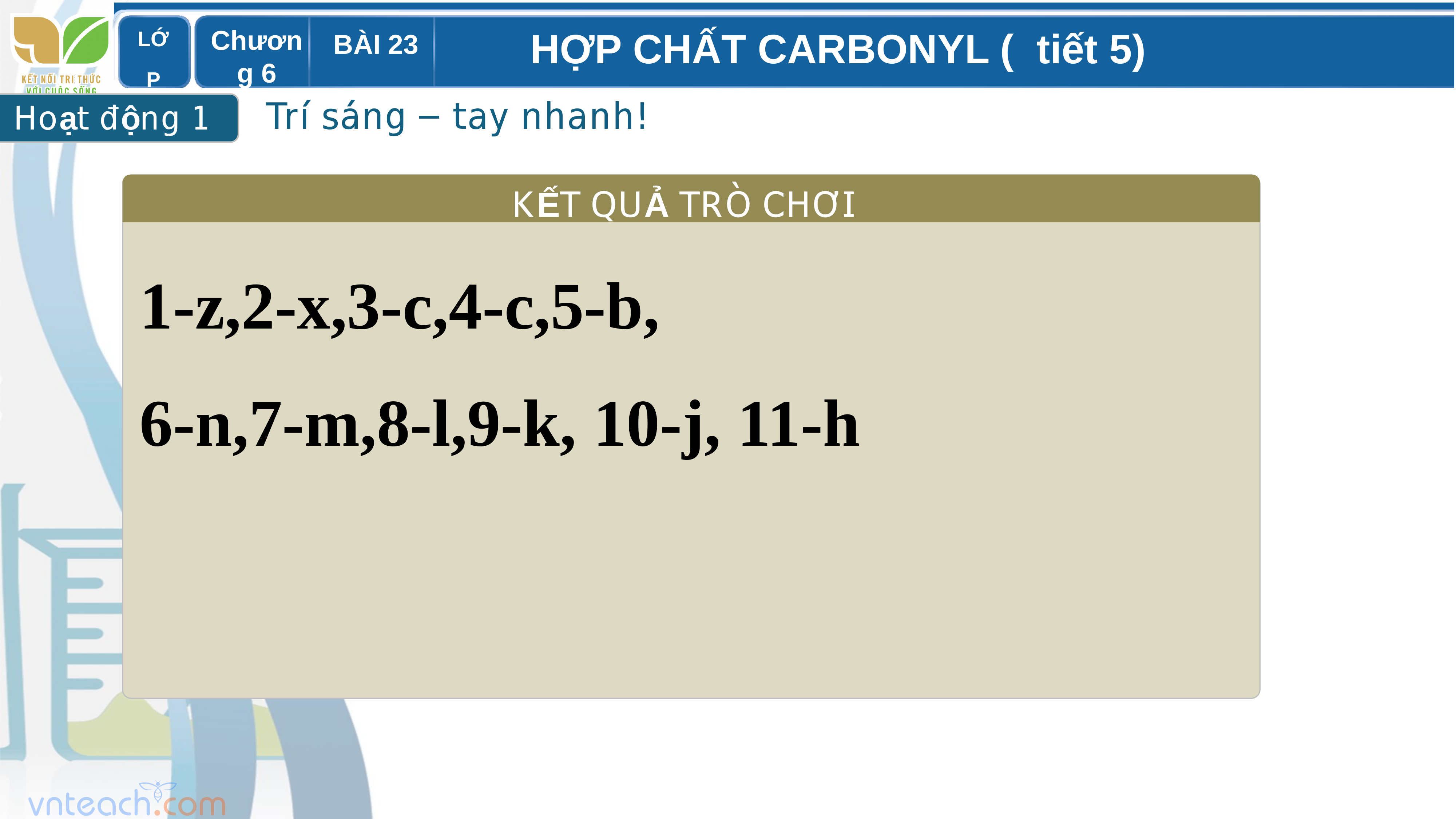

Trí sáng – tay nhanh!

Hoạt động 1

KẾT QUẢ TRÒ CHƠI
1-z,2-x,3-c,4-c,5-b,
6-n,7-m,8-l,9-k, 10-j, 11-h